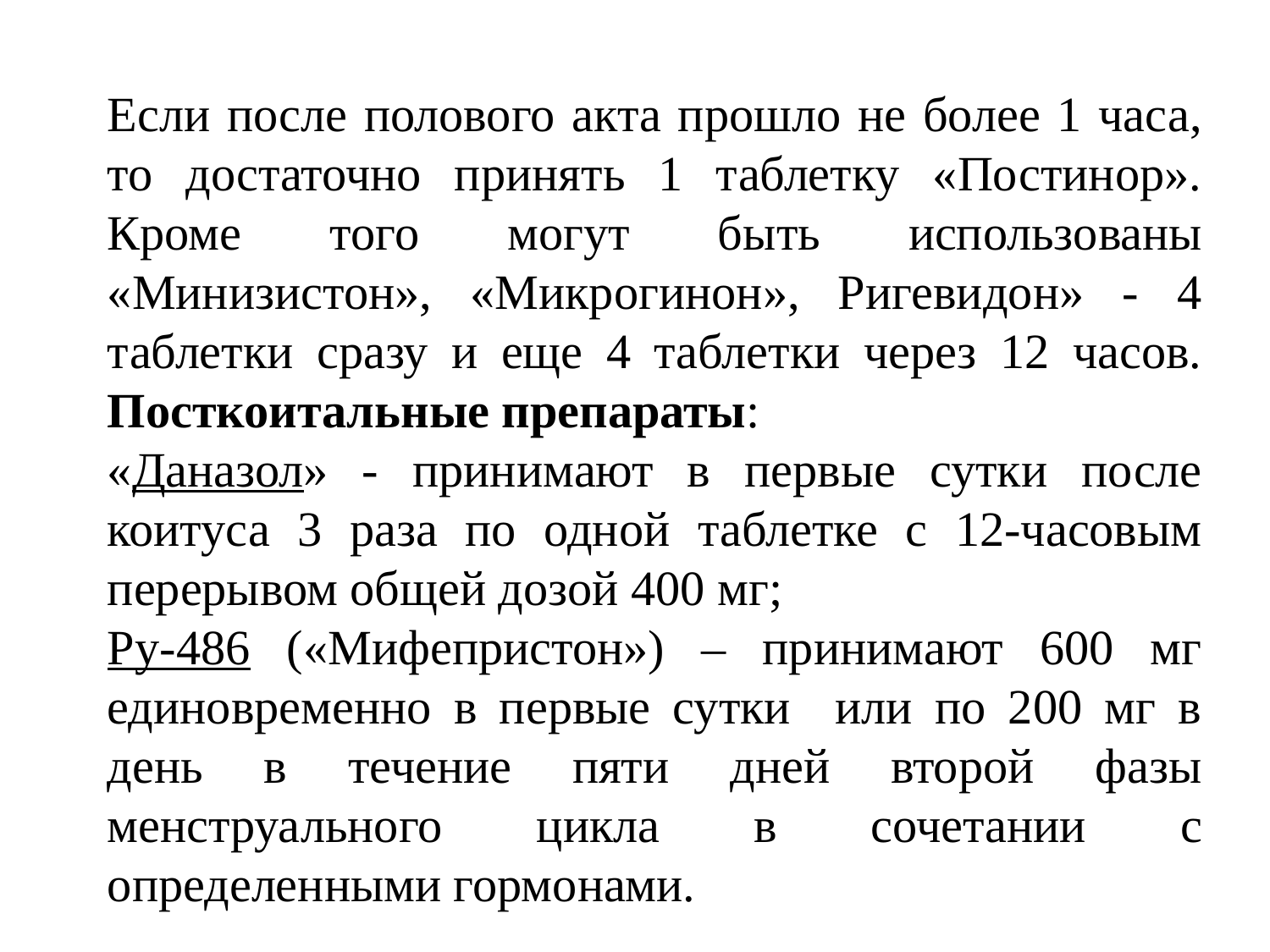

Если после полового акта прошло не более 1 часа, то достаточно принять 1 таблетку «Постинор». Кроме того могут быть использованы «Минизистон», «Микрогинон», Ригевидон» - 4 таблетки сразу и еще 4 таблетки через 12 часов. Посткоитальные препараты:
«Даназол» - принимают в первые сутки после коитуса 3 раза по одной таблетке с 12-часовым перерывом общей дозой 400 мг;
Ру-486 («Мифепристон») – принимают 600 мг единовременно в первые сутки  или по 200 мг в день в течение пяти дней второй фазы менструального цикла в сочетании с определенными гормонами.